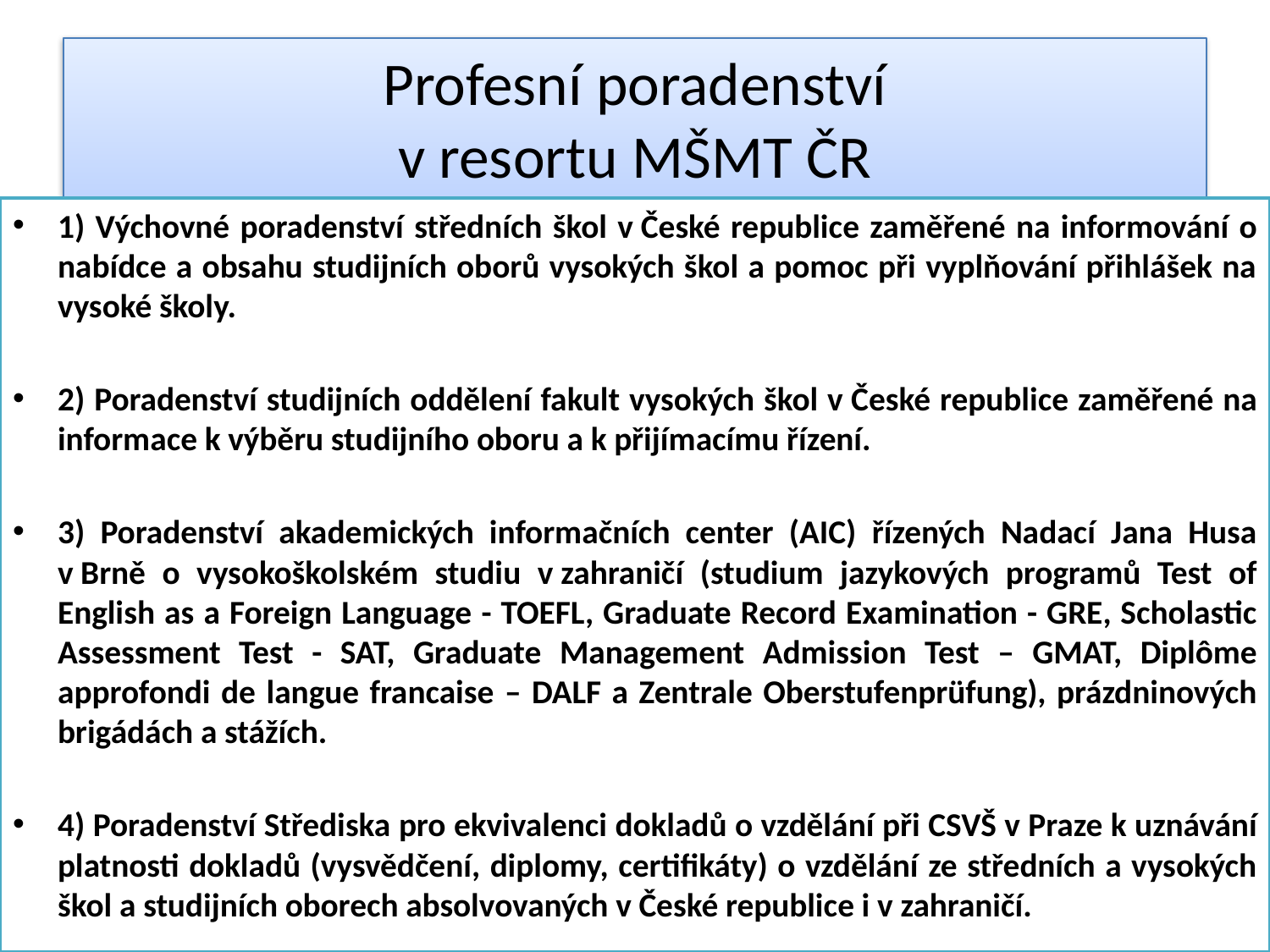

# Profesní poradenství v resortu MŠMT ČR
1) Výchovné poradenství středních škol v České republice zaměřené na informování o nabídce a obsahu studijních oborů vysokých škol a pomoc při vyplňování přihlášek na vysoké školy.

2) Poradenství studijních oddělení fakult vysokých škol v České republice zaměřené na informace k výběru studijního oboru a k přijímacímu řízení.

3) Poradenství akademických informačních center (AIC) řízených Nadací Jana Husa v Brně o vysokoškolském studiu v zahraničí (studium jazykových programů Test of English as a Foreign Language - TOEFL, Graduate Record Examination - GRE, Scholastic Assessment Test - SAT, Graduate Management Admission Test – GMAT, Diplôme approfondi de langue francaise – DALF a Zentrale Oberstufenprüfung), prázdninových brigádách a stážích.

4) Poradenství Střediska pro ekvivalenci dokladů o vzdělání při CSVŠ v Praze k uznávání platnosti dokladů (vysvědčení, diplomy, certifikáty) o vzdělání ze středních a vysokých škol a studijních oborech absolvovaných v České republice i v zahraničí.